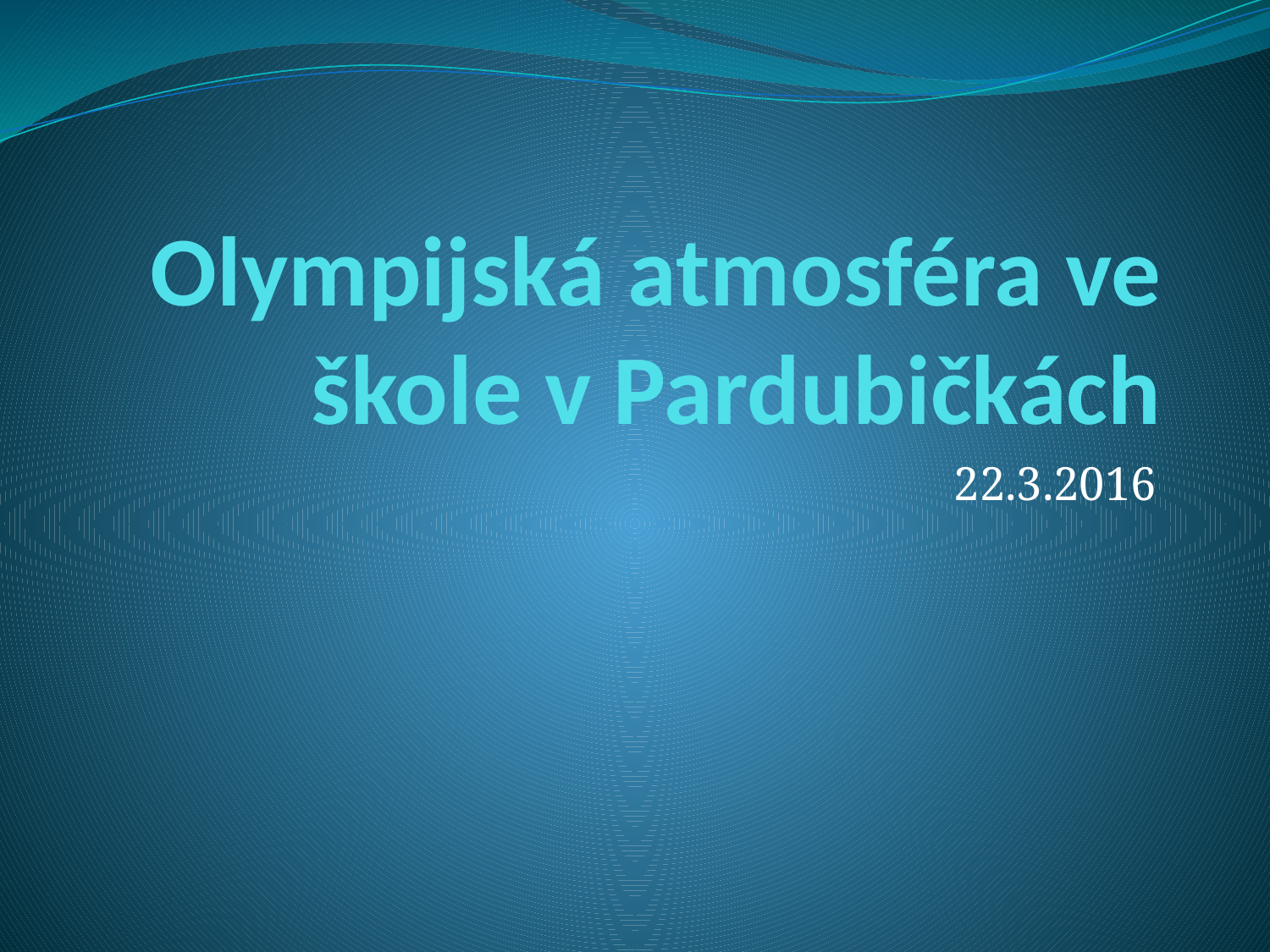

# Olympijská atmosféra ve škole v Pardubičkách
22.3.2016